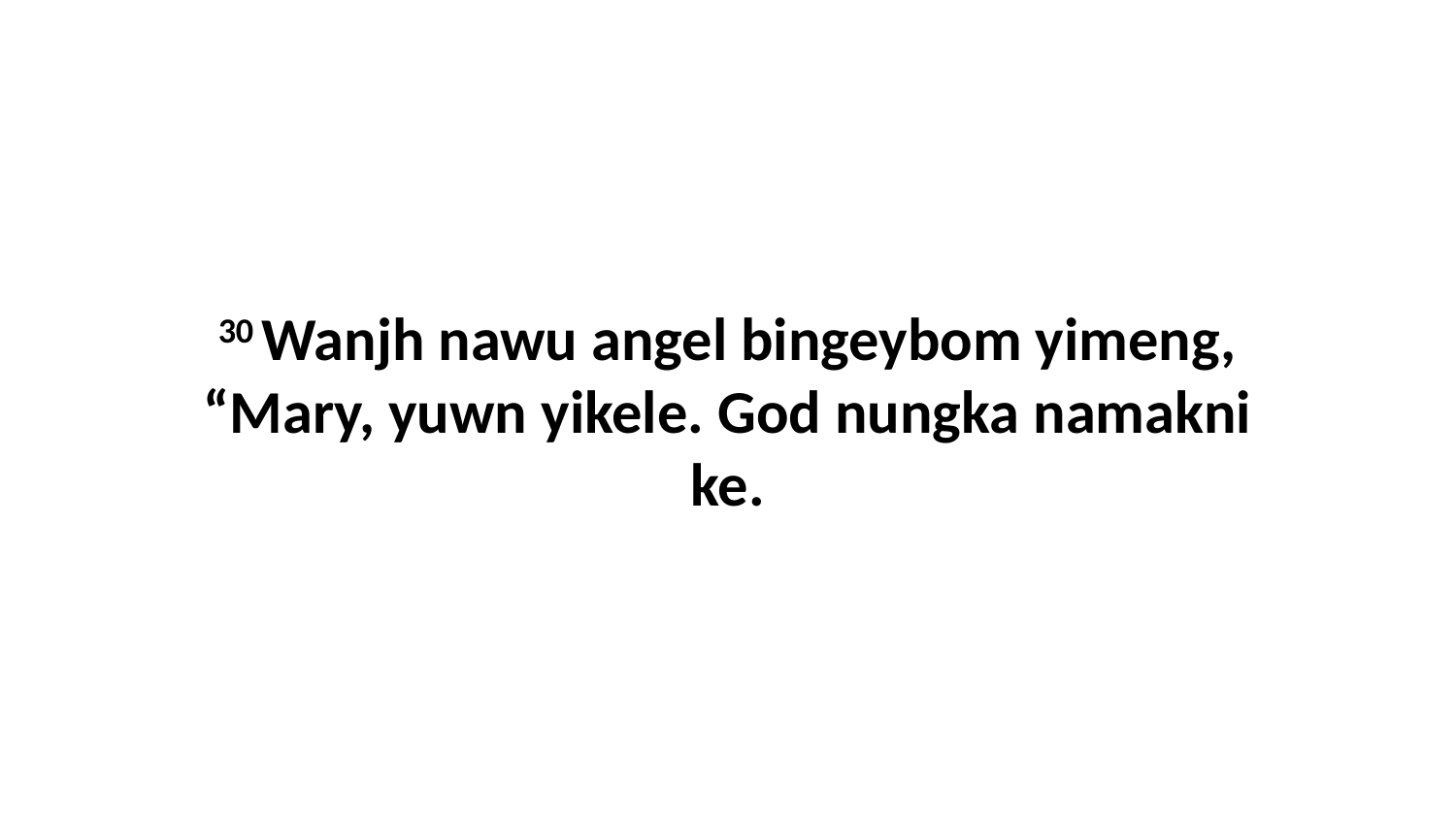

30 Wanjh nawu angel bingeybom yimeng, “Mary, yuwn yikele. God nungka namakni ke.